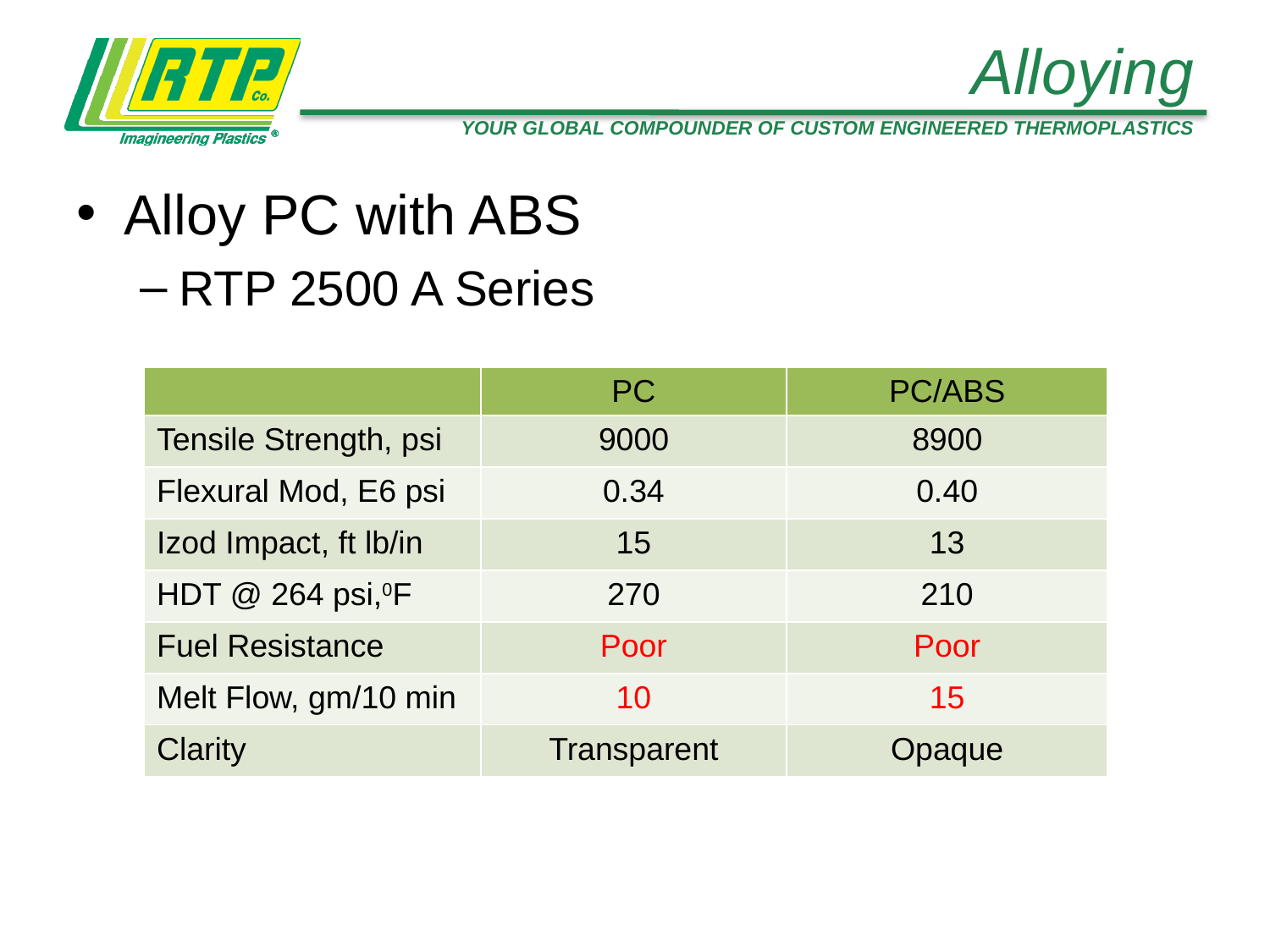

# Alloying
Alloy PC with ABS
RTP 2500 A Series
|  | PC | PC/ABS |
| --- | --- | --- |
| Tensile Strength, psi | 9000 | 8900 |
| Flexural Mod, E6 psi | 0.34 | 0.40 |
| Izod Impact, ft lb/in | 15 | 13 |
| HDT @ 264 psi,0F | 270 | 210 |
| Fuel Resistance | Poor | Poor |
| Melt Flow, gm/10 min | 10 | 15 |
| Clarity | Transparent | Opaque |